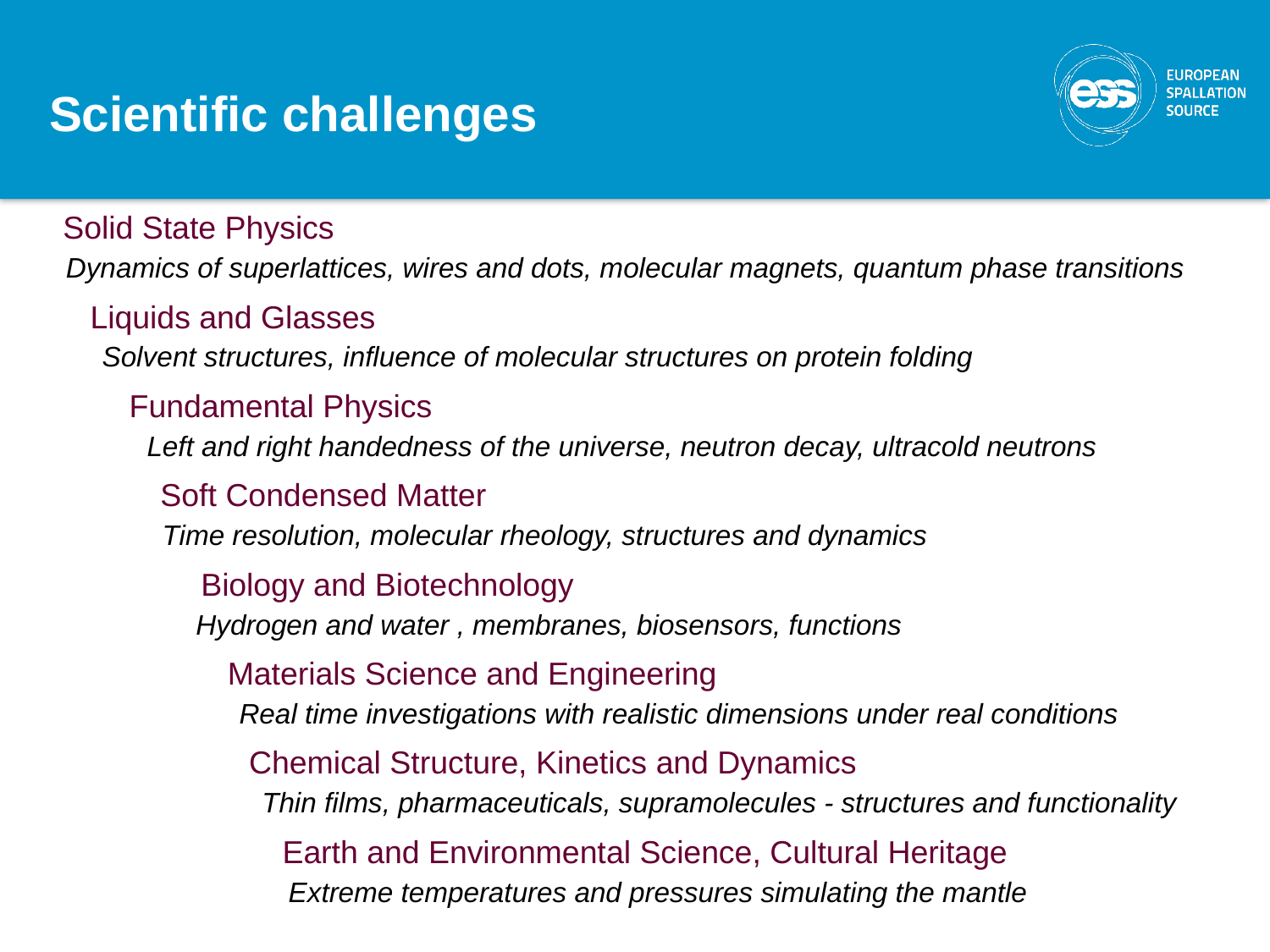

# Scientific challenges
Solid State Physics
Dynamics of superlattices, wires and dots, molecular magnets, quantum phase transitions
Solvent structures, influence of molecular structures on protein folding
Left and right handedness of the universe, neutron decay, ultracold neutrons
Time resolution, molecular rheology, structures and dynamics
Hydrogen and water , membranes, biosensors, functions
Real time investigations with realistic dimensions under real conditions
Thin films, pharmaceuticals, supramolecules - structures and functionality
Extreme temperatures and pressures simulating the mantle
Liquids and Glasses
Fundamental Physics
Soft Condensed Matter
Biology and Biotechnology
Materials Science and Engineering
Chemical Structure, Kinetics and Dynamics
Earth and Environmental Science, Cultural Heritage